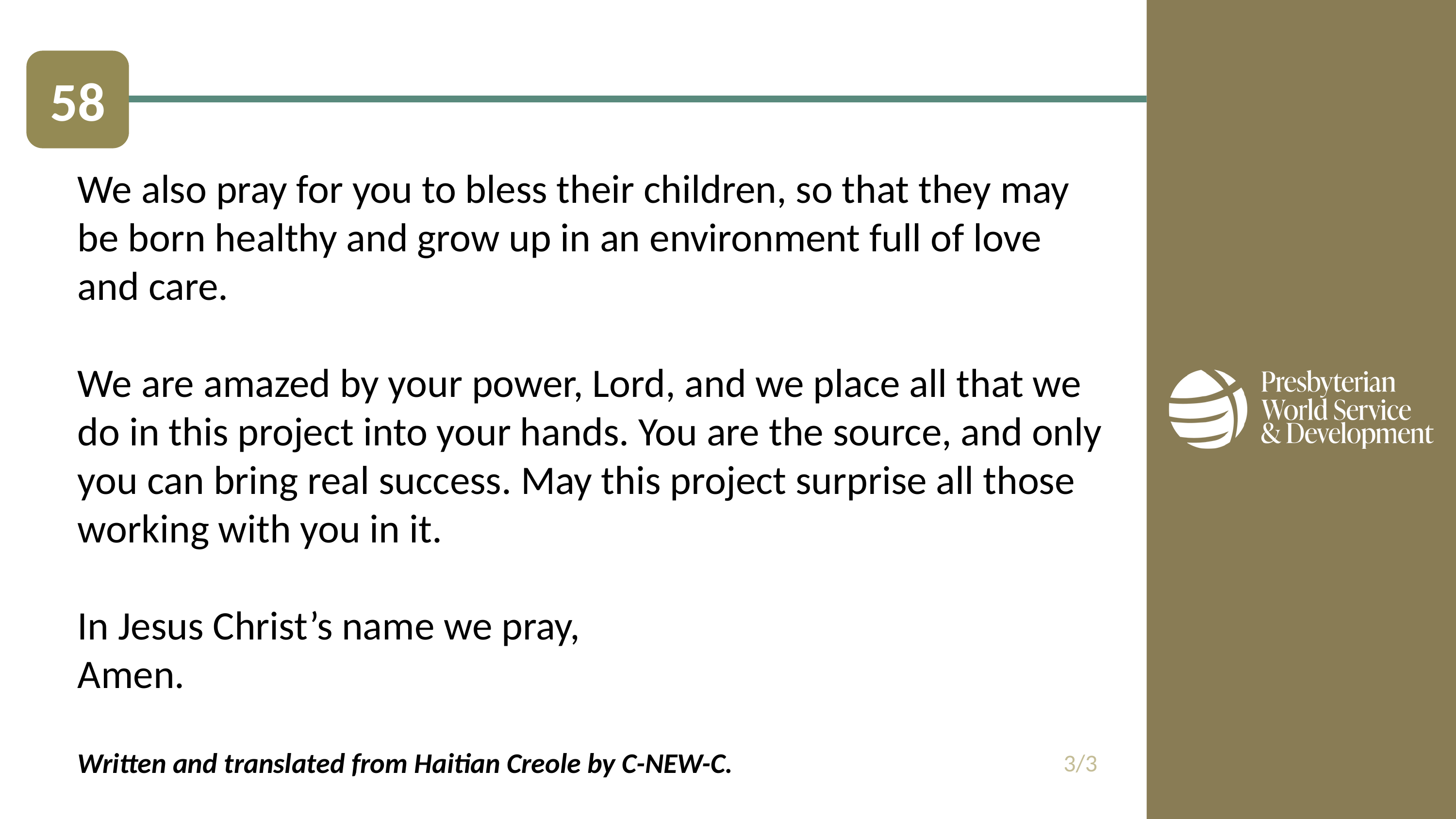

58
We also pray for you to bless their children, so that they may be born healthy and grow up in an environment full of love and care.

We are amazed by your power, Lord, and we place all that we do in this project into your hands. You are the source, and only you can bring real success. May this project surprise all those working with you in it.

In Jesus Christ’s name we pray,
Amen.

Written and translated from Haitian Creole by C-NEW-C.
3/3